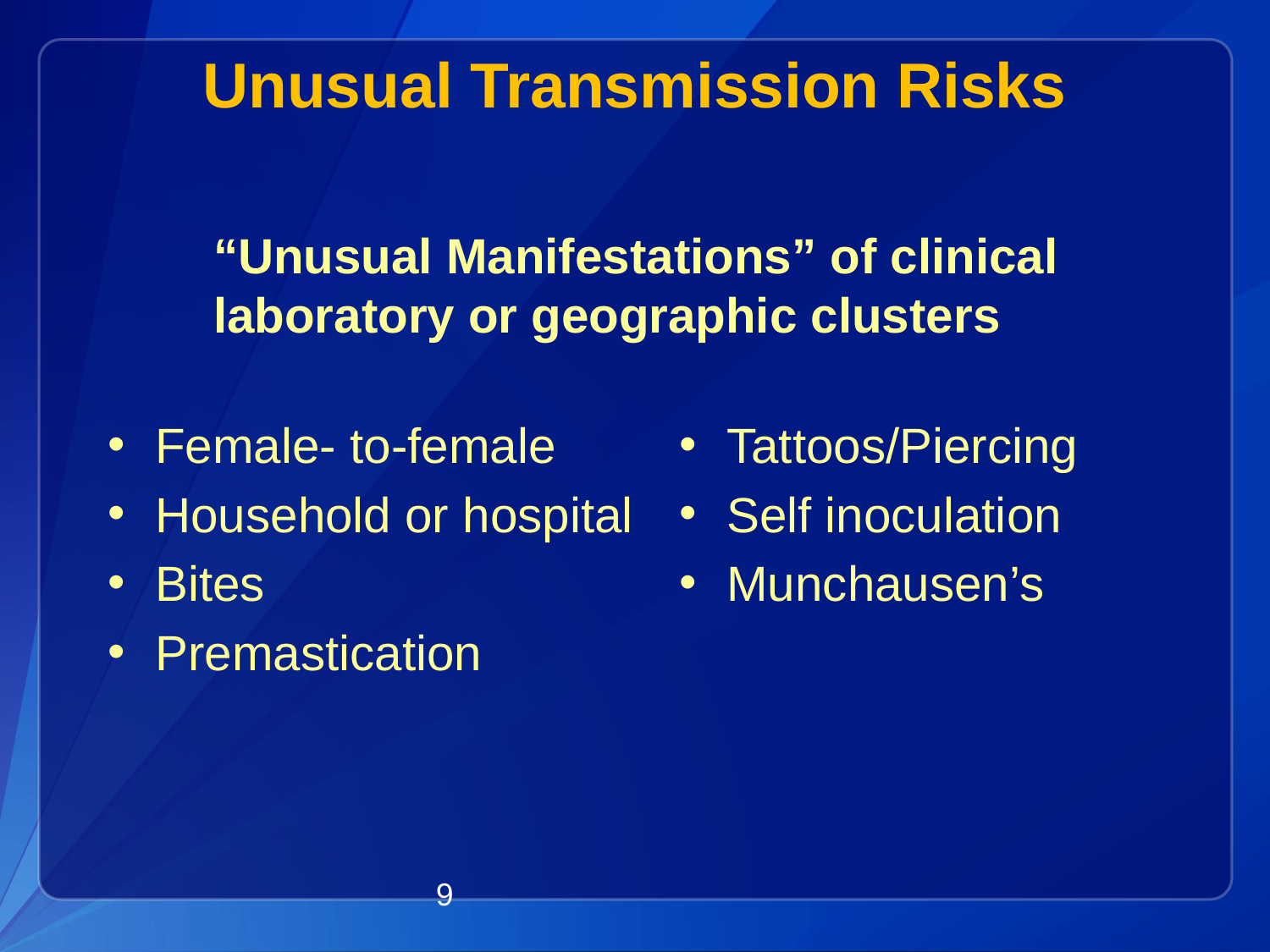

# Unusual Transmission Risks
“Unusual Manifestations” of clinical laboratory or geographic clusters
Female- to-female
Household or hospital
Bites
Premastication
Tattoos/Piercing
Self inoculation
Munchausen’s
9